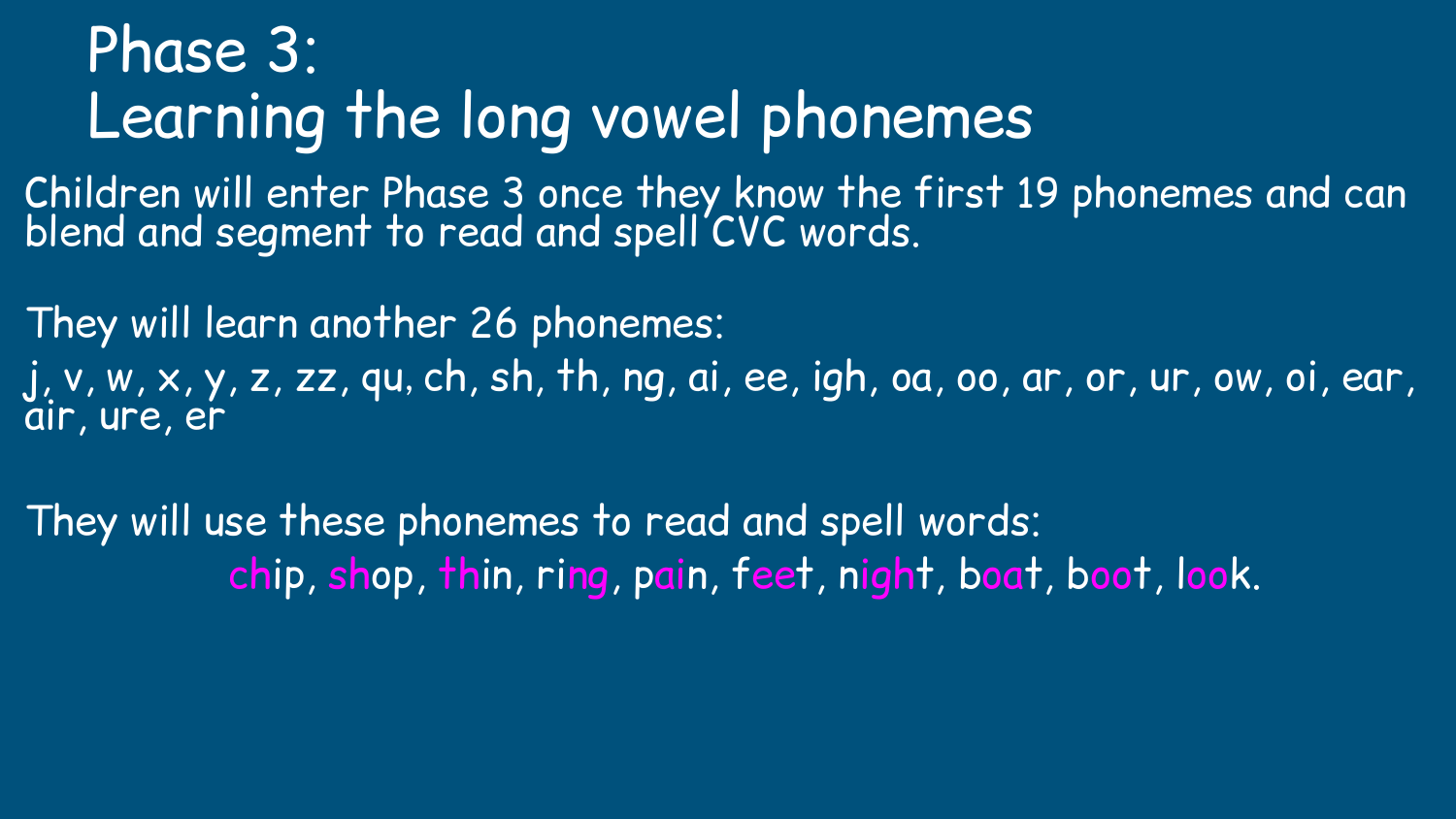

# Phase 3: Learning the long vowel phonemes
Children will enter Phase 3 once they know the first 19 phonemes and can blend and segment to read and spell CVC words.

They will learn another 26 phonemes:
j, v, w, x, y, z, zz, qu, ch, sh, th, ng, ai, ee, igh, oa, oo, ar, or, ur, ow, oi, ear, air, ure, er

They will use these phonemes to read and spell words:
   chip, shop, thin, ring, pain, feet, night, boat, boot, look.